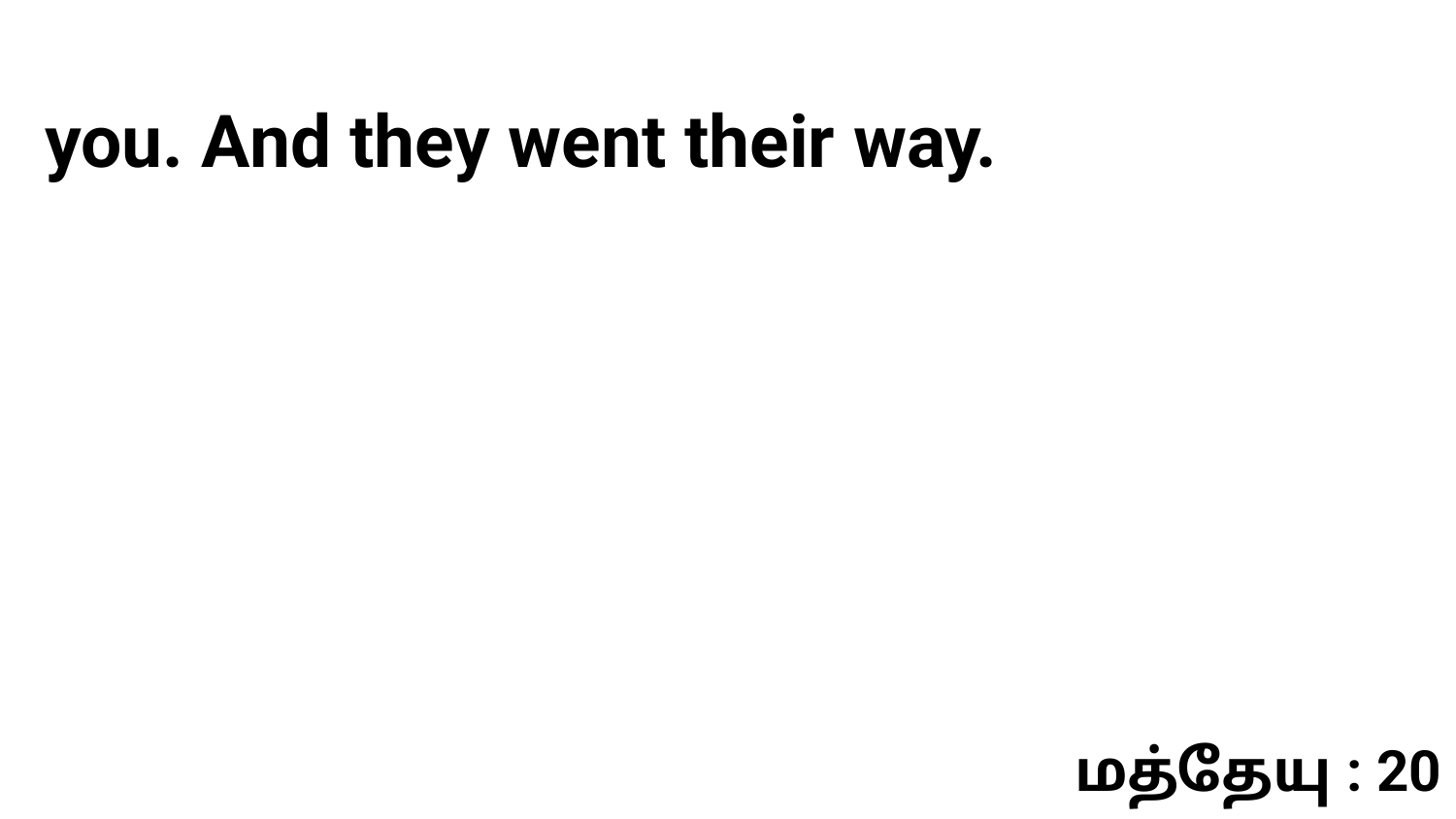

you. And they went their way.
மத்தேயு : 20